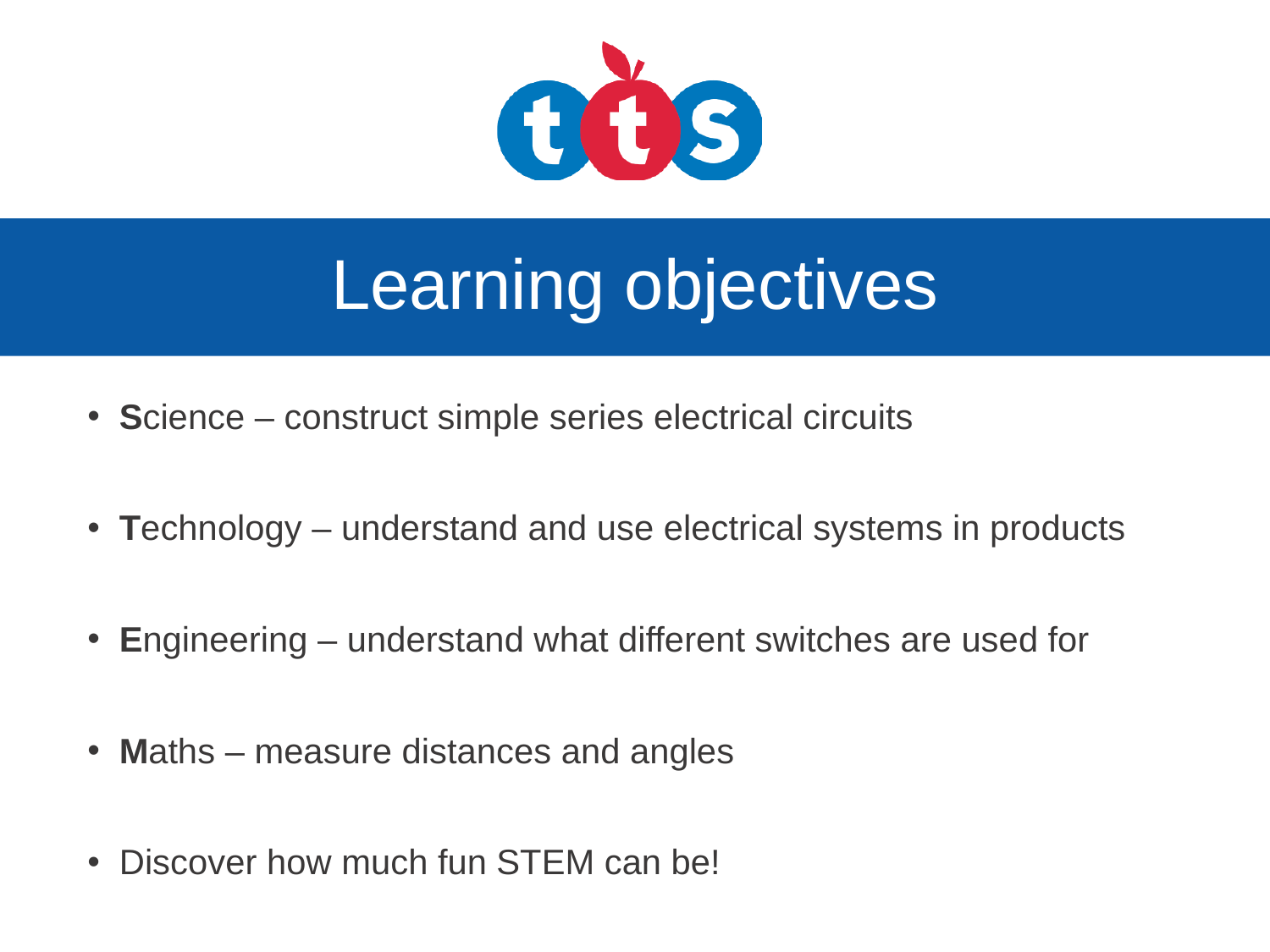

# Learning objectives
Science – construct simple series electrical circuits

Technology – understand and use electrical systems in products

Engineering – understand what different switches are used for

Maths – measure distances and angles

Discover how much fun STEM can be!